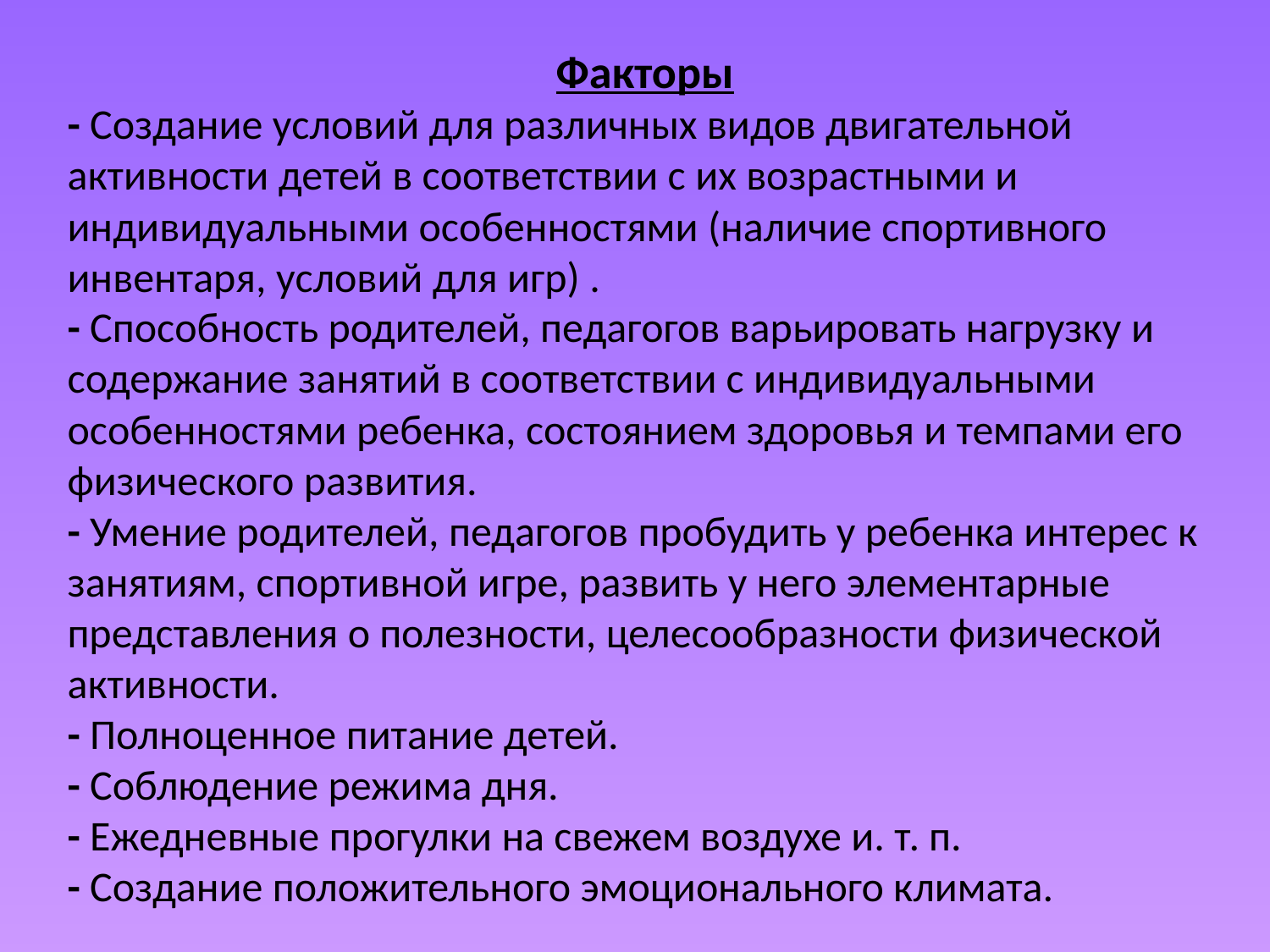

Факторы
- Создание условий для различных видов двигательной активности детей в соответствии с их возрастными и индивидуальными особенностями (наличие спортивного инвентаря, условий для игр) .
- Способность родителей, педагогов варьировать нагрузку и содержание занятий в соответствии с индивидуальными особенностями ребенка, состоянием здоровья и темпами его физического развития.
- Умение родителей, педагогов пробудить у ребенка интерес к занятиям, спортивной игре, развить у него элементарные представления о полезности, целесообразности физической активности.
- Полноценное питание детей.
- Соблюдение режима дня.
- Ежедневные прогулки на свежем воздухе и. т. п.
- Создание положительного эмоционального климата.